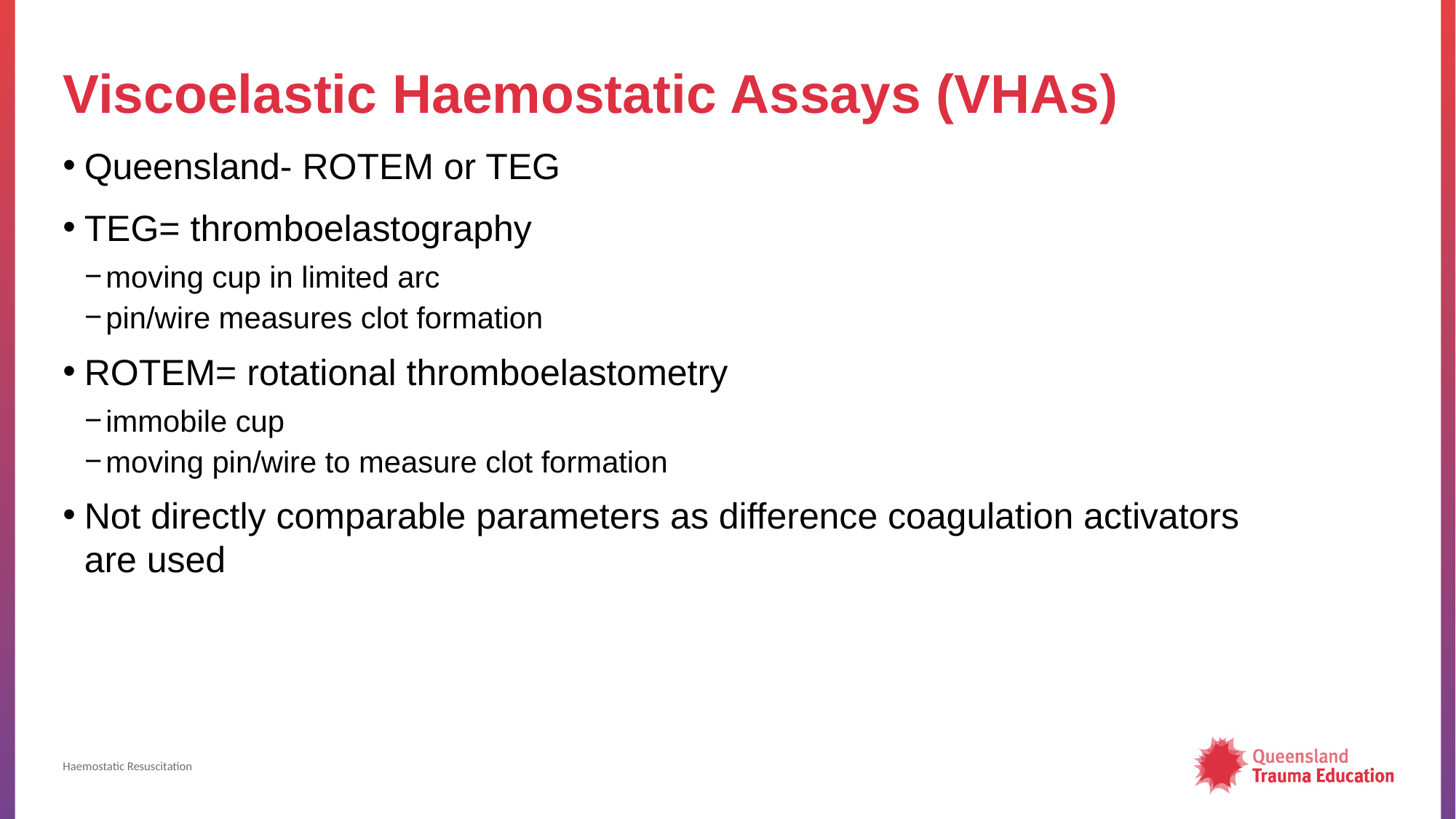

# Viscoelastic Haemostatic Assays (VHAs)
Queensland- ROTEM or TEG
TEG= thromboelastography
moving cup in limited arc
pin/wire measures clot formation
ROTEM= rotational thromboelastometry
immobile cup
moving pin/wire to measure clot formation
Not directly comparable parameters as difference coagulation activators are used
Haemostatic Resuscitation